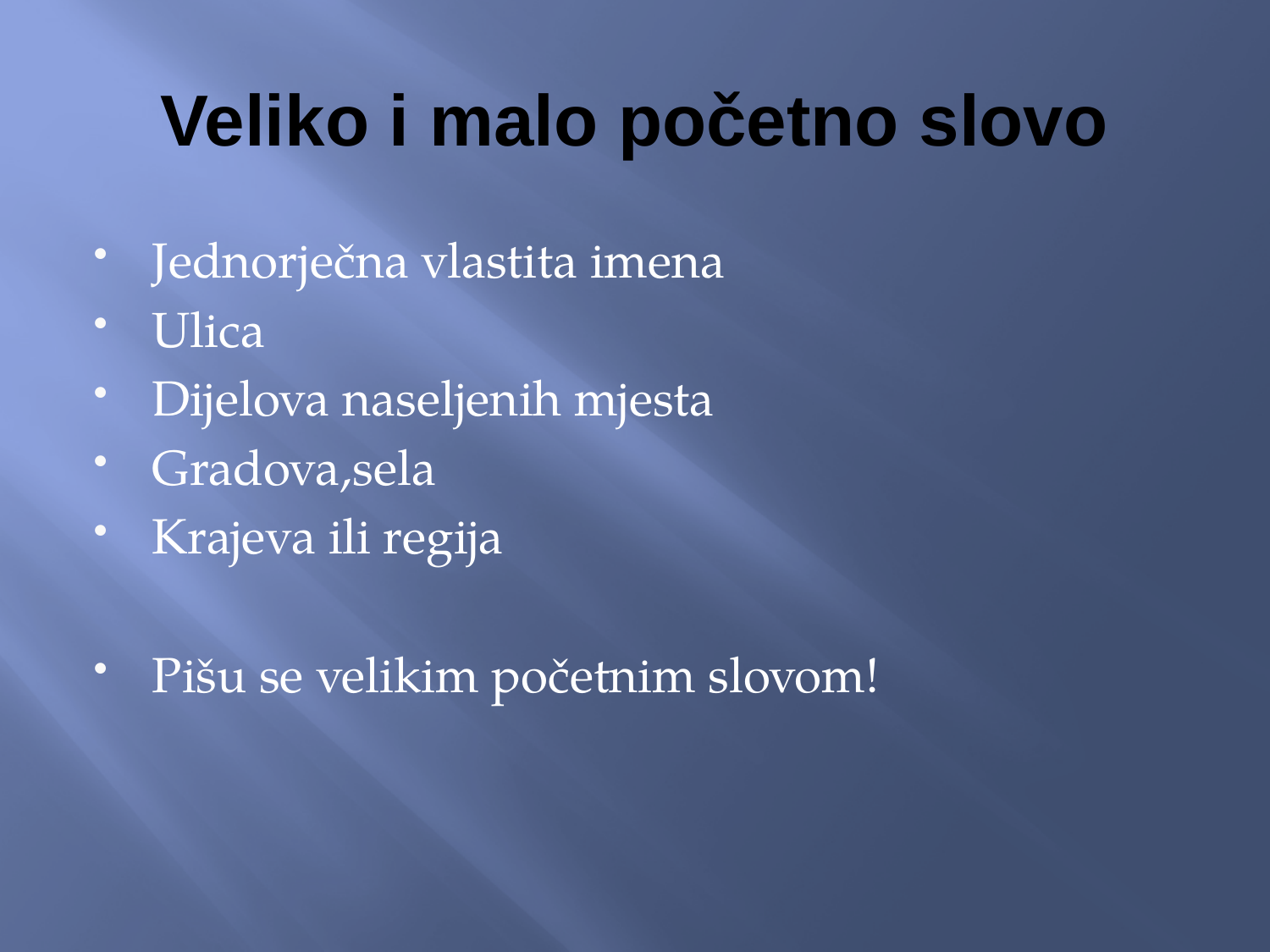

# Veliko i malo početno slovo
Jednorječna vlastita imena
Ulica
Dijelova naseljenih mjesta
Gradova,sela
Krajeva ili regija

Pišu se velikim početnim slovom!